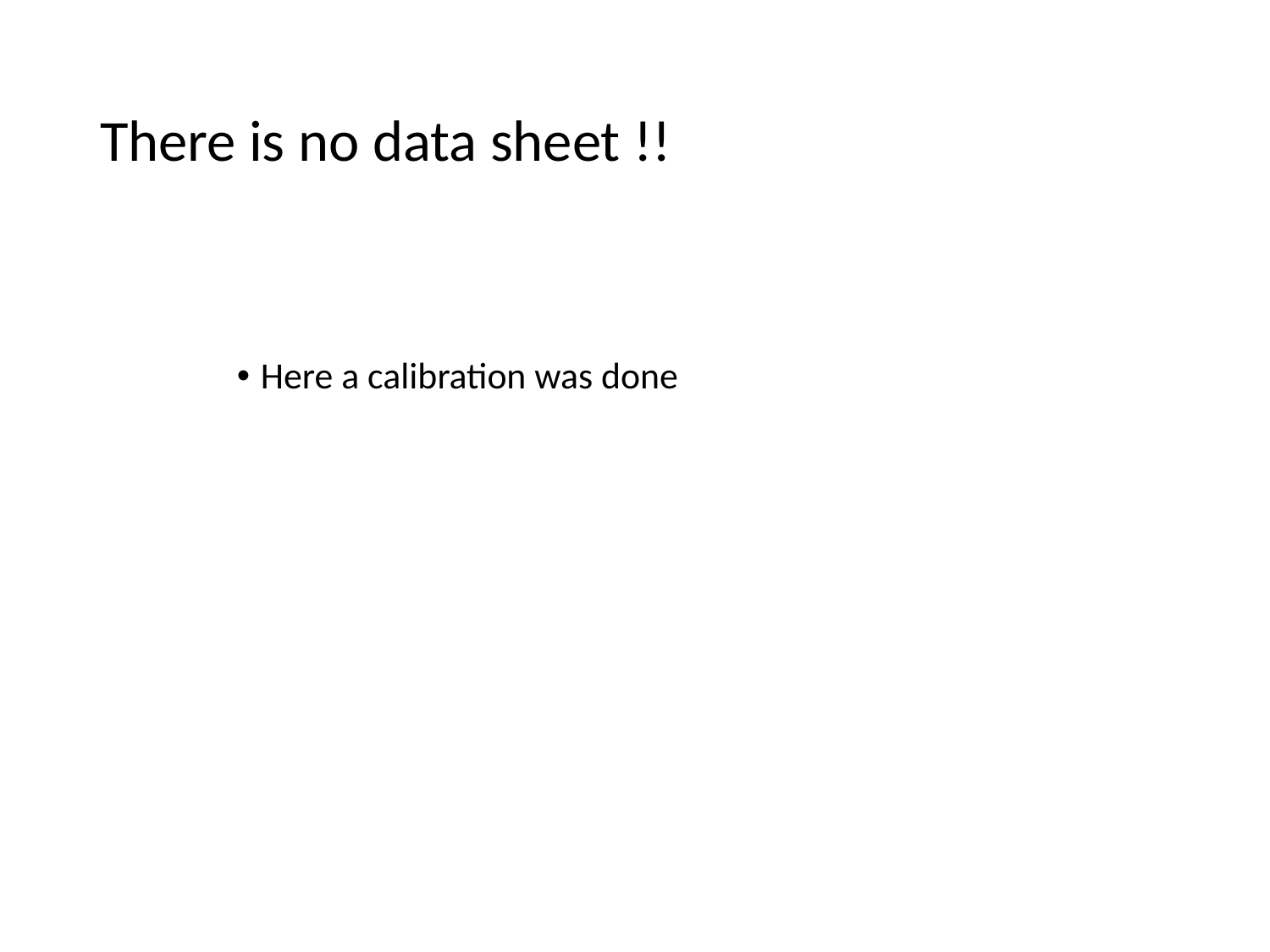

# There is no data sheet !!
Here a calibration was done